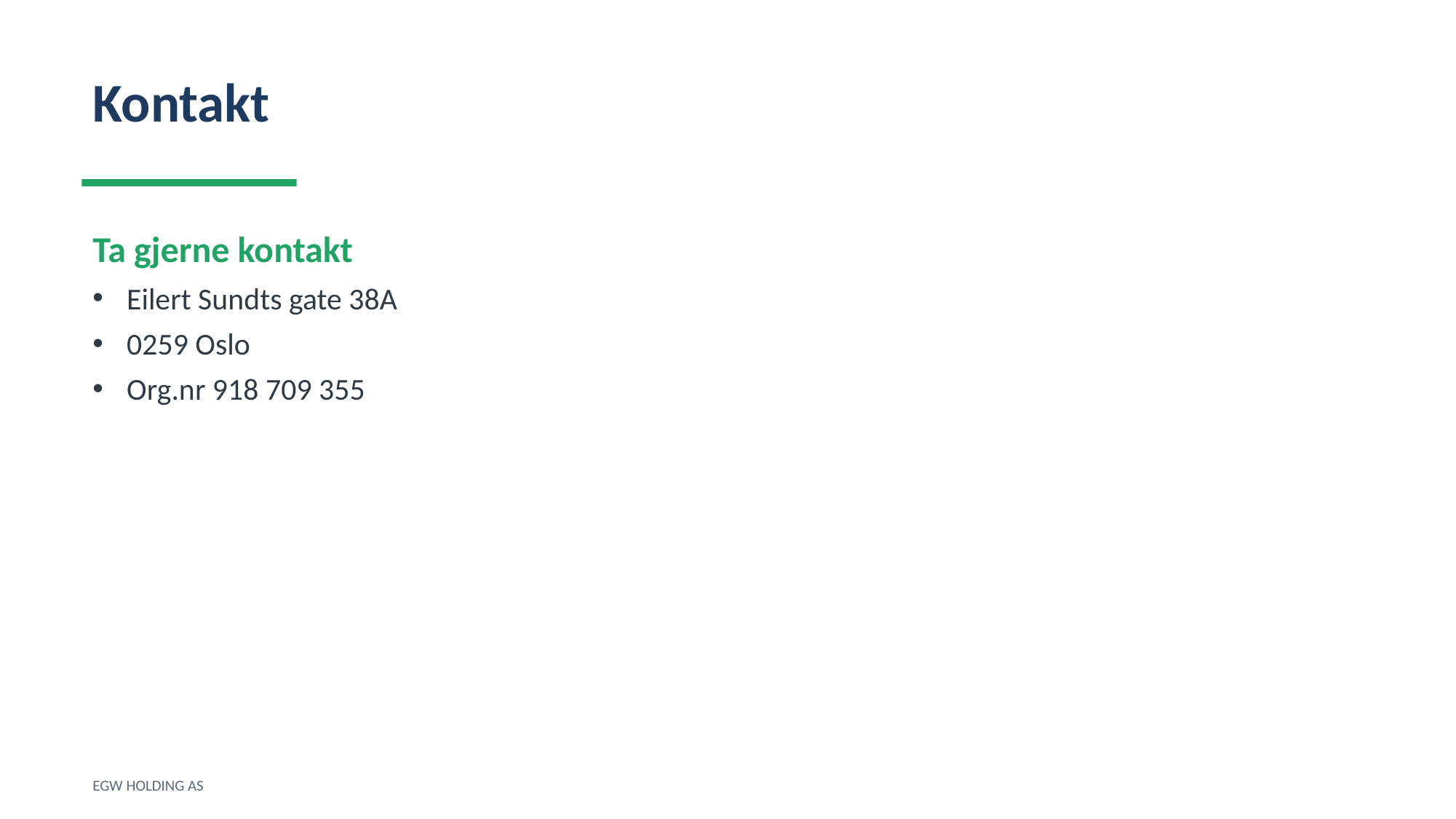

Kontakt

Ta gjerne kontakt
Eilert Sundts gate 38A
0259 Oslo
Org.nr 918 709 355
EGW HOLDING AS